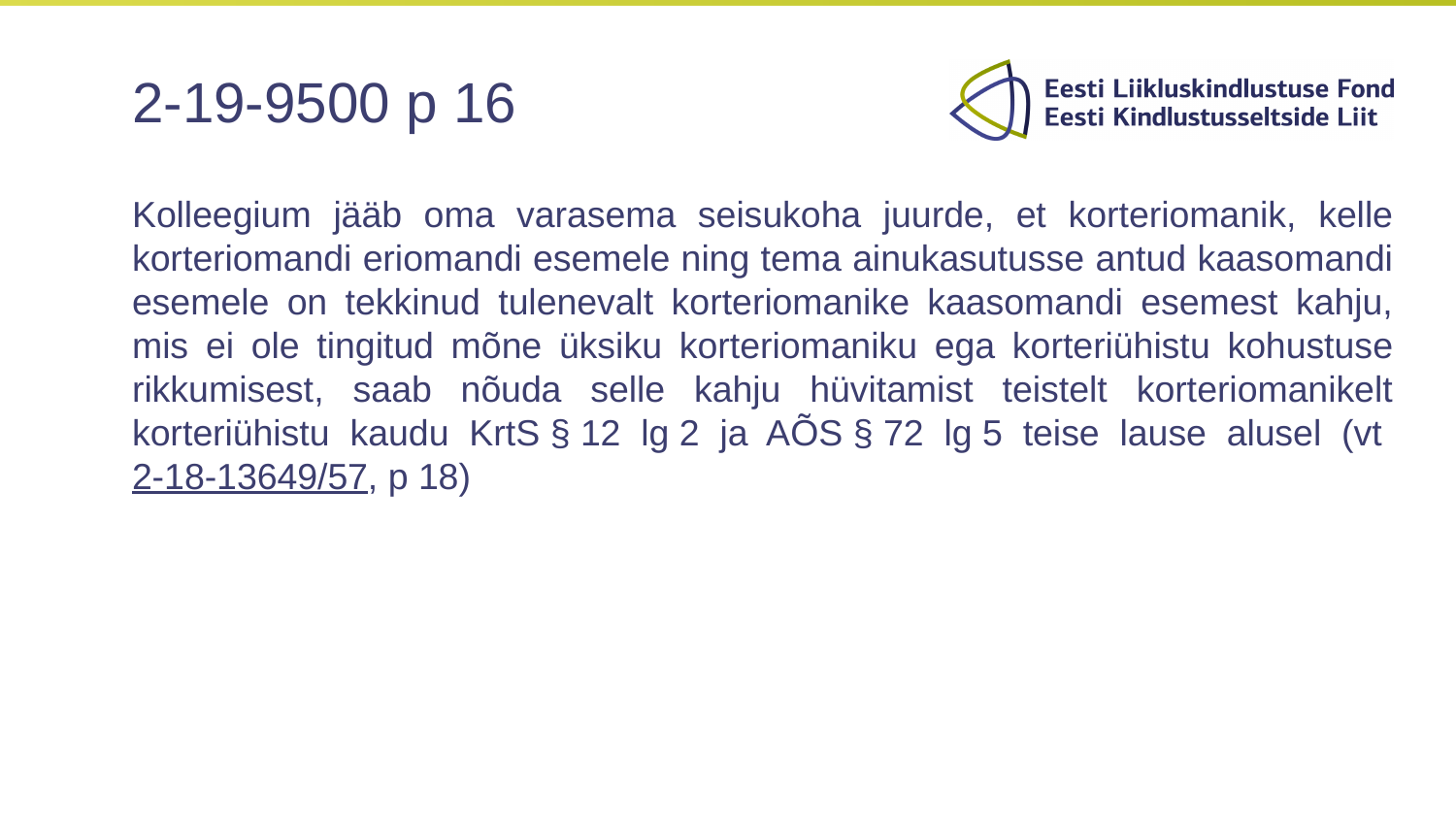

# 2-19-9500 p 16
Kolleegium jääb oma varasema seisukoha juurde, et korteriomanik, kelle korteriomandi eriomandi esemele ning tema ainukasutusse antud kaasomandi esemele on tekkinud tulenevalt korteriomanike kaasomandi esemest kahju, mis ei ole tingitud mõne üksiku korteriomaniku ega korteriühistu kohustuse rikkumisest, saab nõuda selle kahju hüvitamist teistelt korteriomanikelt korteriühistu kaudu KrtS § 12 lg 2 ja AÕS § 72 lg 5 teise lause alusel (vt 2-18-13649/57, p 18)